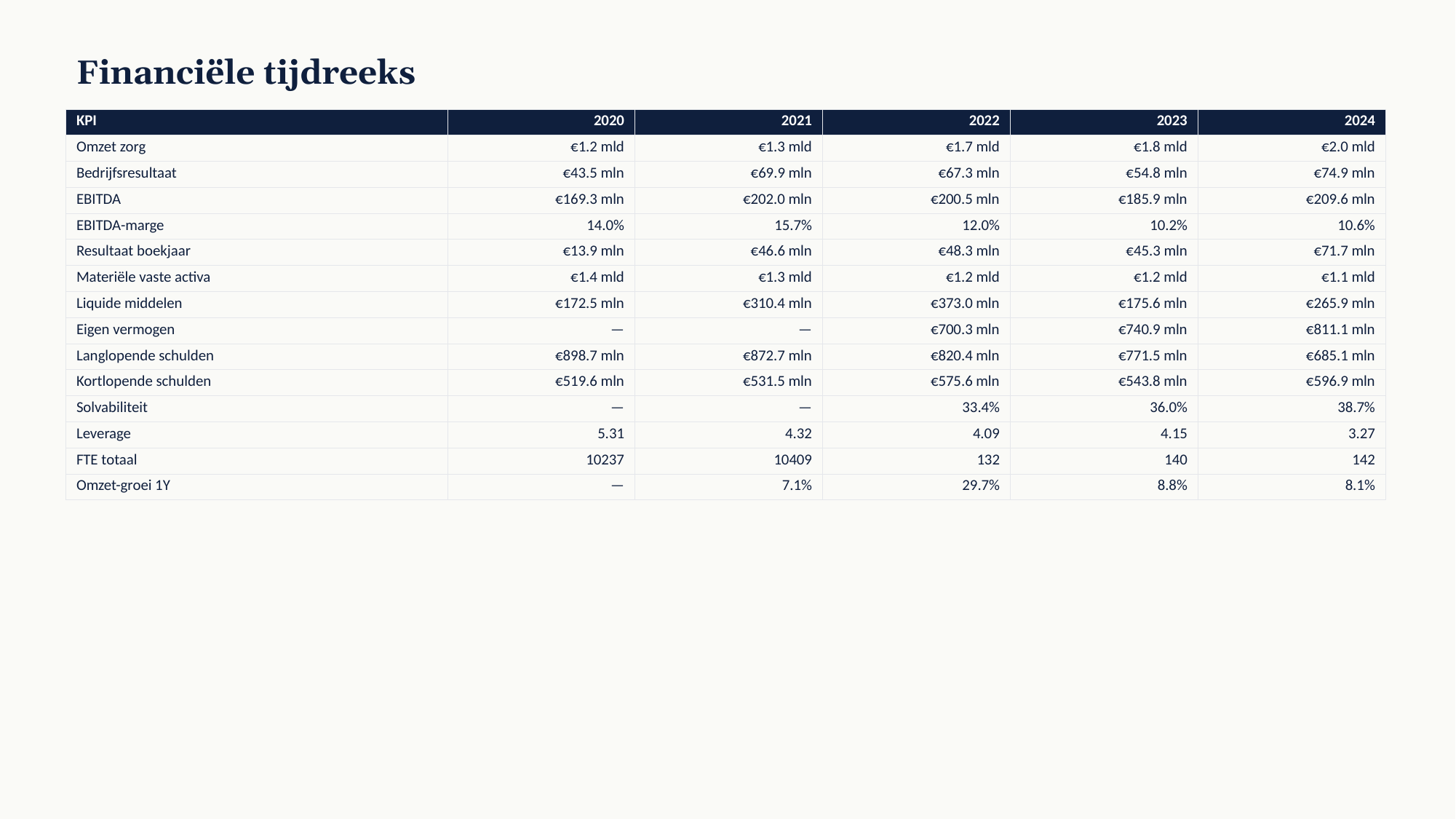

Financiële tijdreeks
| KPI | 2020 | 2021 | 2022 | 2023 | 2024 |
| --- | --- | --- | --- | --- | --- |
| Omzet zorg | €1.2 mld | €1.3 mld | €1.7 mld | €1.8 mld | €2.0 mld |
| Bedrijfsresultaat | €43.5 mln | €69.9 mln | €67.3 mln | €54.8 mln | €74.9 mln |
| EBITDA | €169.3 mln | €202.0 mln | €200.5 mln | €185.9 mln | €209.6 mln |
| EBITDA-marge | 14.0% | 15.7% | 12.0% | 10.2% | 10.6% |
| Resultaat boekjaar | €13.9 mln | €46.6 mln | €48.3 mln | €45.3 mln | €71.7 mln |
| Materiële vaste activa | €1.4 mld | €1.3 mld | €1.2 mld | €1.2 mld | €1.1 mld |
| Liquide middelen | €172.5 mln | €310.4 mln | €373.0 mln | €175.6 mln | €265.9 mln |
| Eigen vermogen | — | — | €700.3 mln | €740.9 mln | €811.1 mln |
| Langlopende schulden | €898.7 mln | €872.7 mln | €820.4 mln | €771.5 mln | €685.1 mln |
| Kortlopende schulden | €519.6 mln | €531.5 mln | €575.6 mln | €543.8 mln | €596.9 mln |
| Solvabiliteit | — | — | 33.4% | 36.0% | 38.7% |
| Leverage | 5.31 | 4.32 | 4.09 | 4.15 | 3.27 |
| FTE totaal | 10237 | 10409 | 132 | 140 | 142 |
| Omzet-groei 1Y | — | 7.1% | 29.7% | 8.8% | 8.1% |